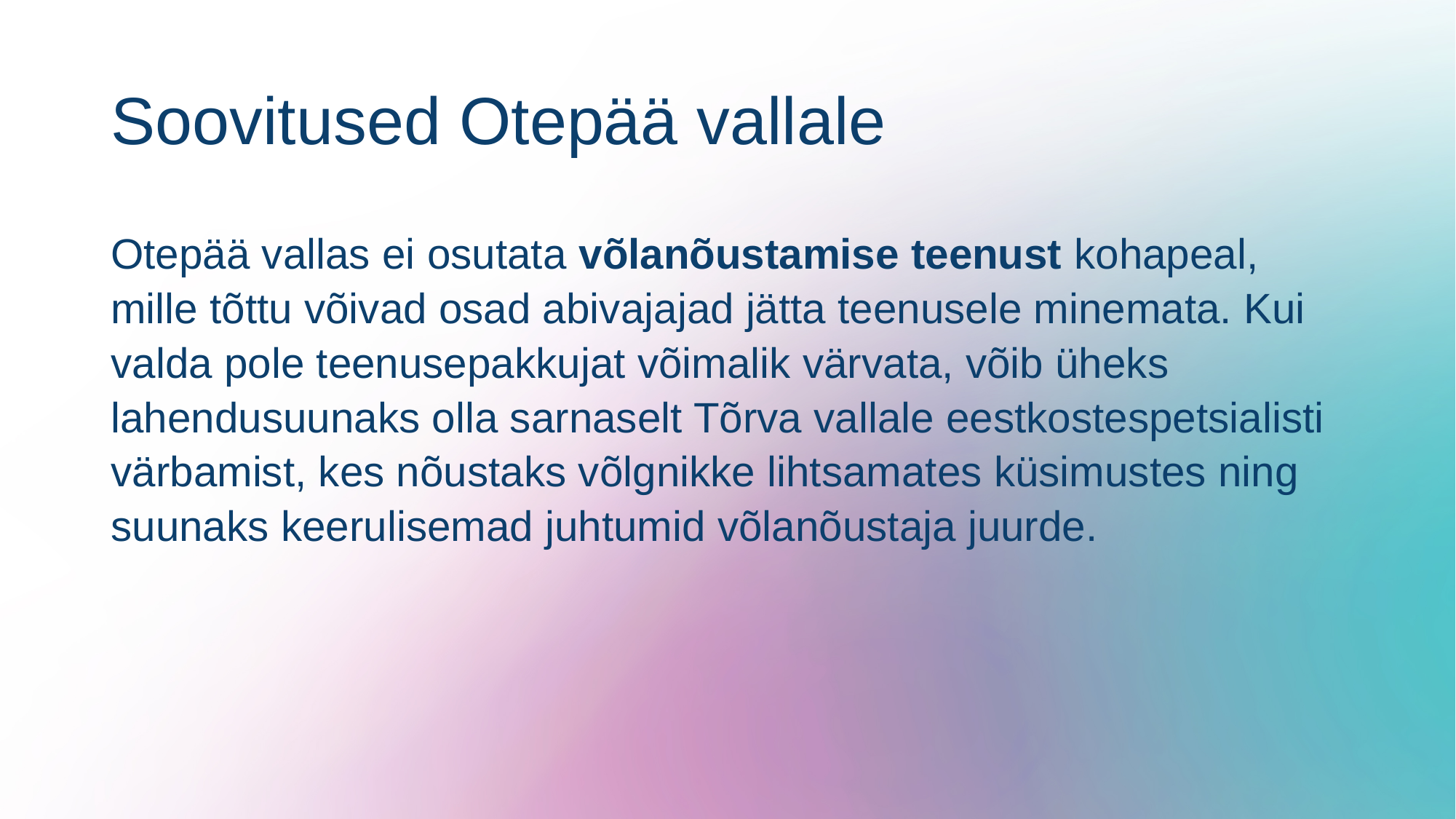

# Soovitused Otepää vallale
Otepää vallas ei osutata võlanõustamise teenust kohapeal, mille tõttu võivad osad abivajajad jätta teenusele minemata. Kui valda pole teenusepakkujat võimalik värvata, võib üheks lahendusuunaks olla sarnaselt Tõrva vallale eestkostespetsialisti värbamist, kes nõustaks võlgnikke lihtsamates küsimustes ning suunaks keerulisemad juhtumid võlanõustaja juurde.